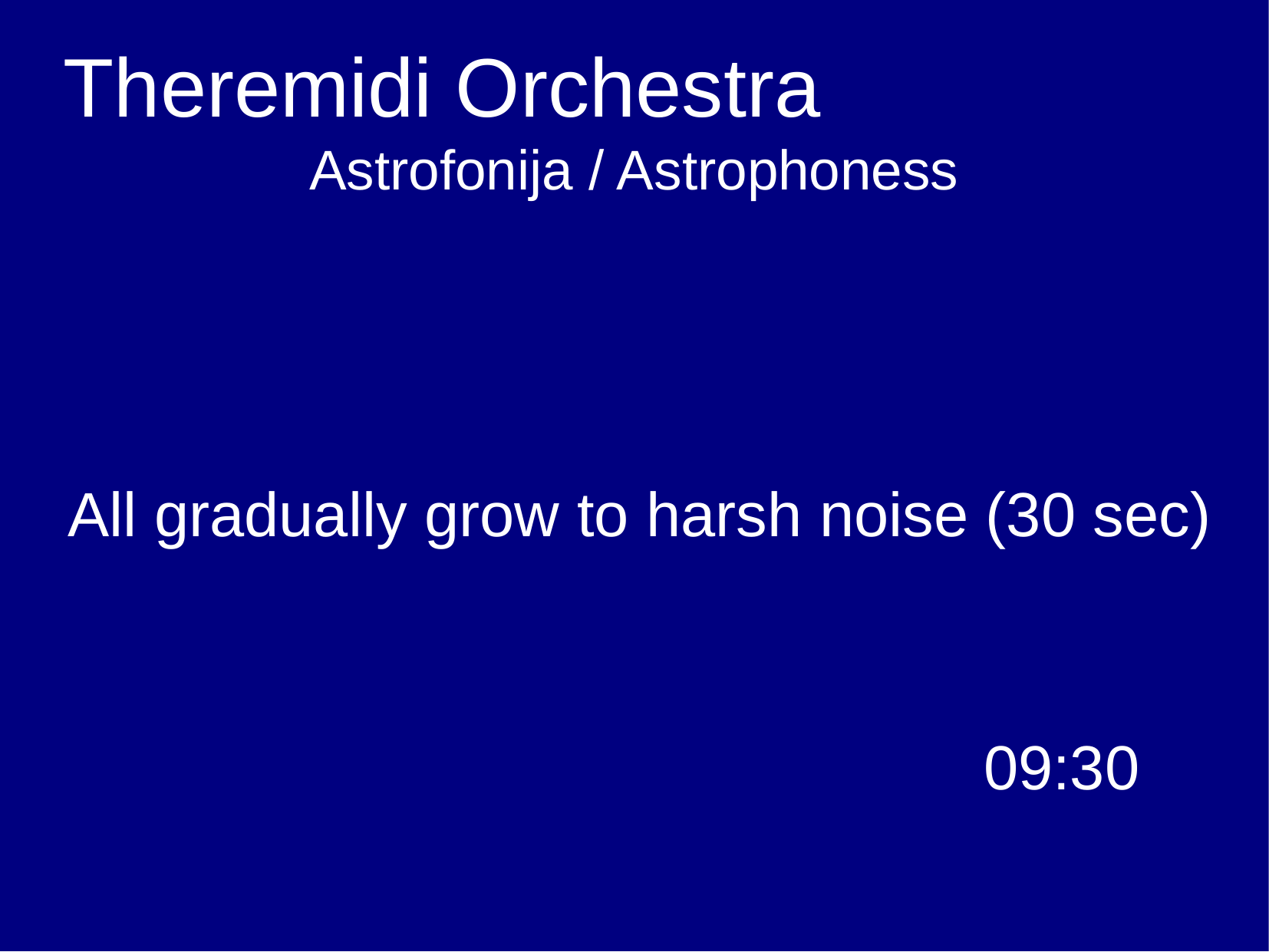

Theremidi Orchestra
Astrofonija / Astrophoness
All gradually grow to harsh noise (30 sec)
09:30